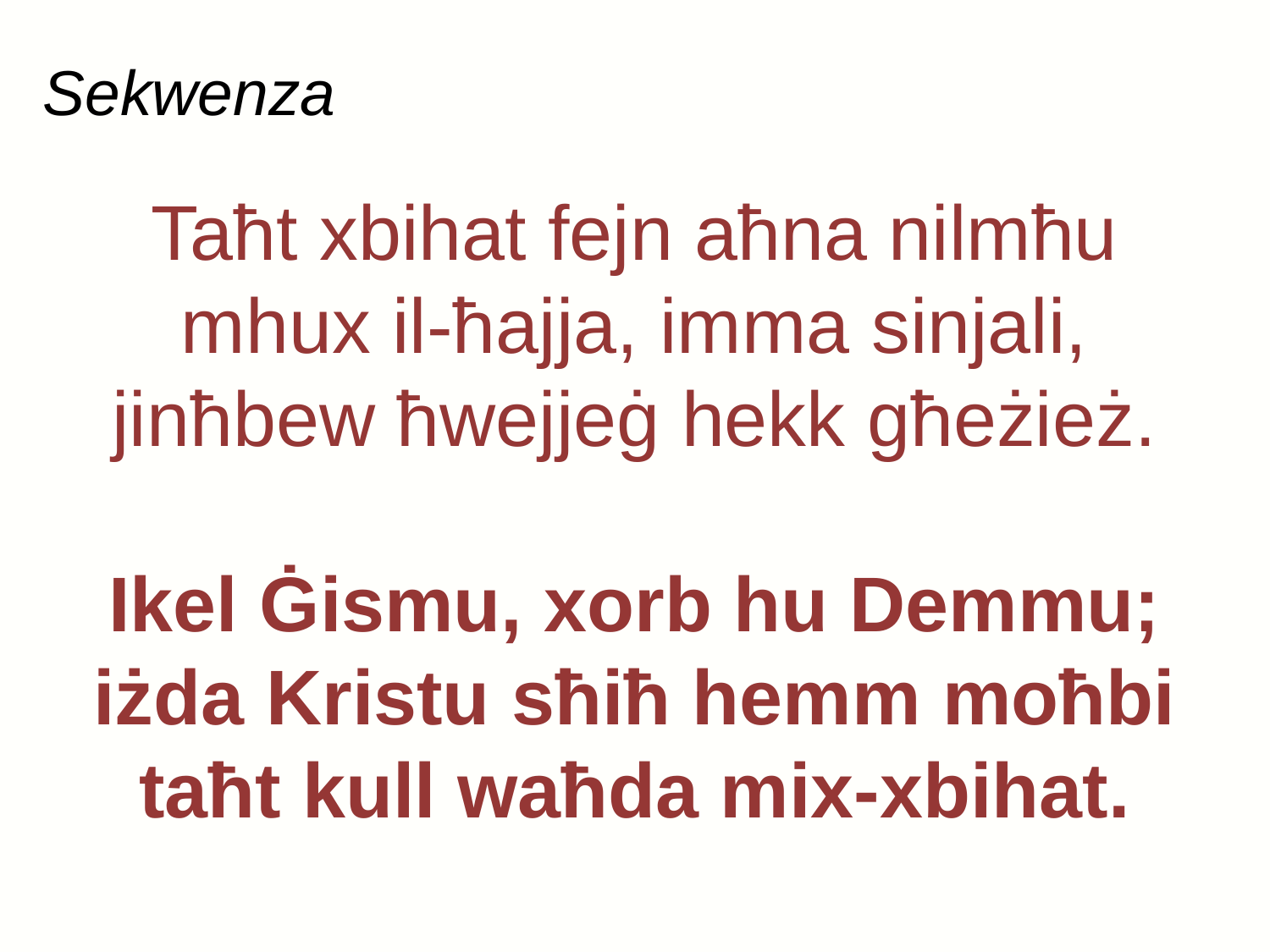

Sekwenza
Taħt xbihat fejn aħna nilmħu
mhux il-ħajja, imma sinjali,
jinħbew ħwejjeġ hekk għeżież.

Ikel Ġismu, xorb hu Demmu;
iżda Kristu sħiħ hemm moħbi
taħt kull waħda mix-xbihat.